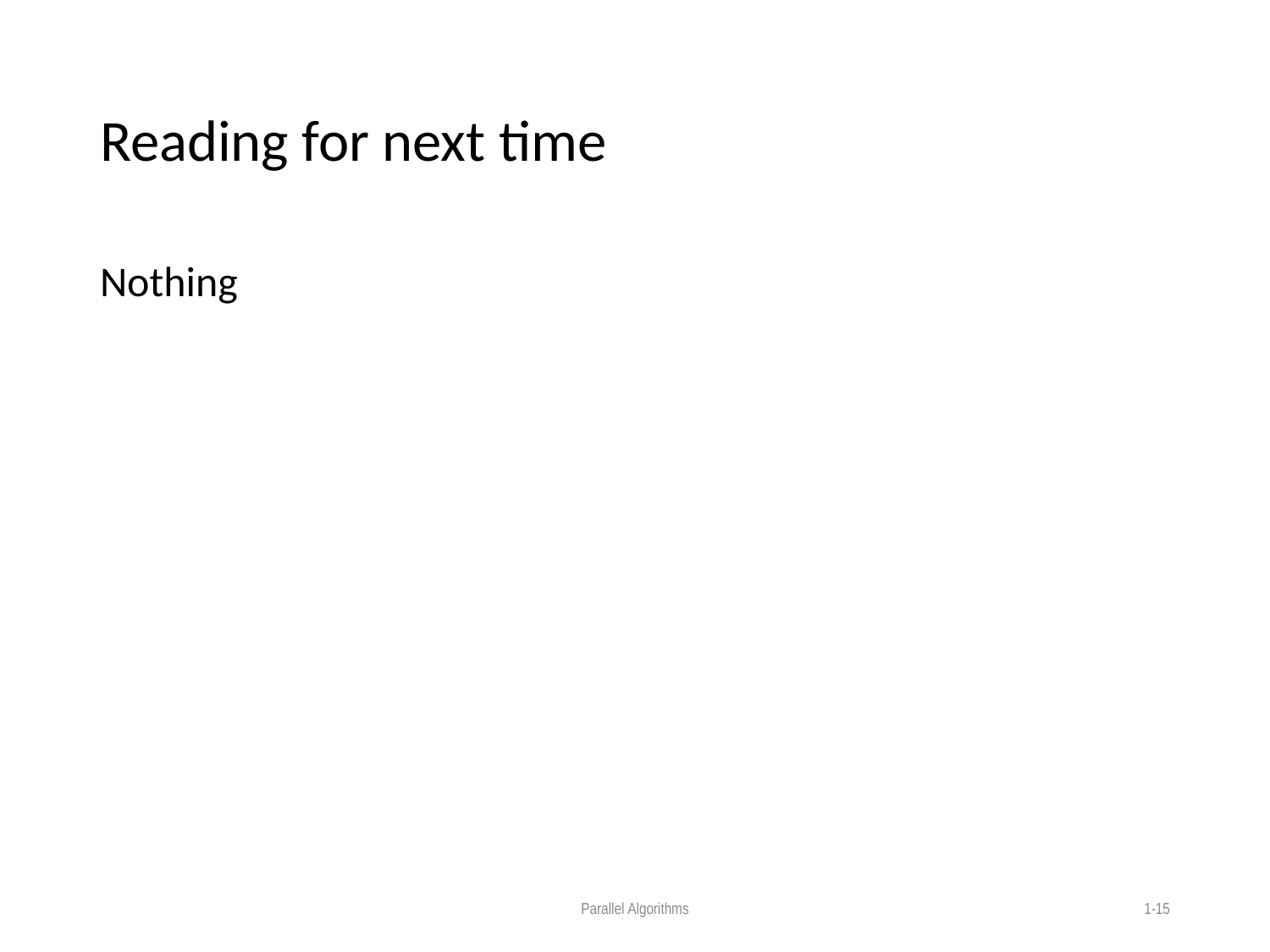

# Reading for next time
Nothing
Parallel Algorithms
1-15